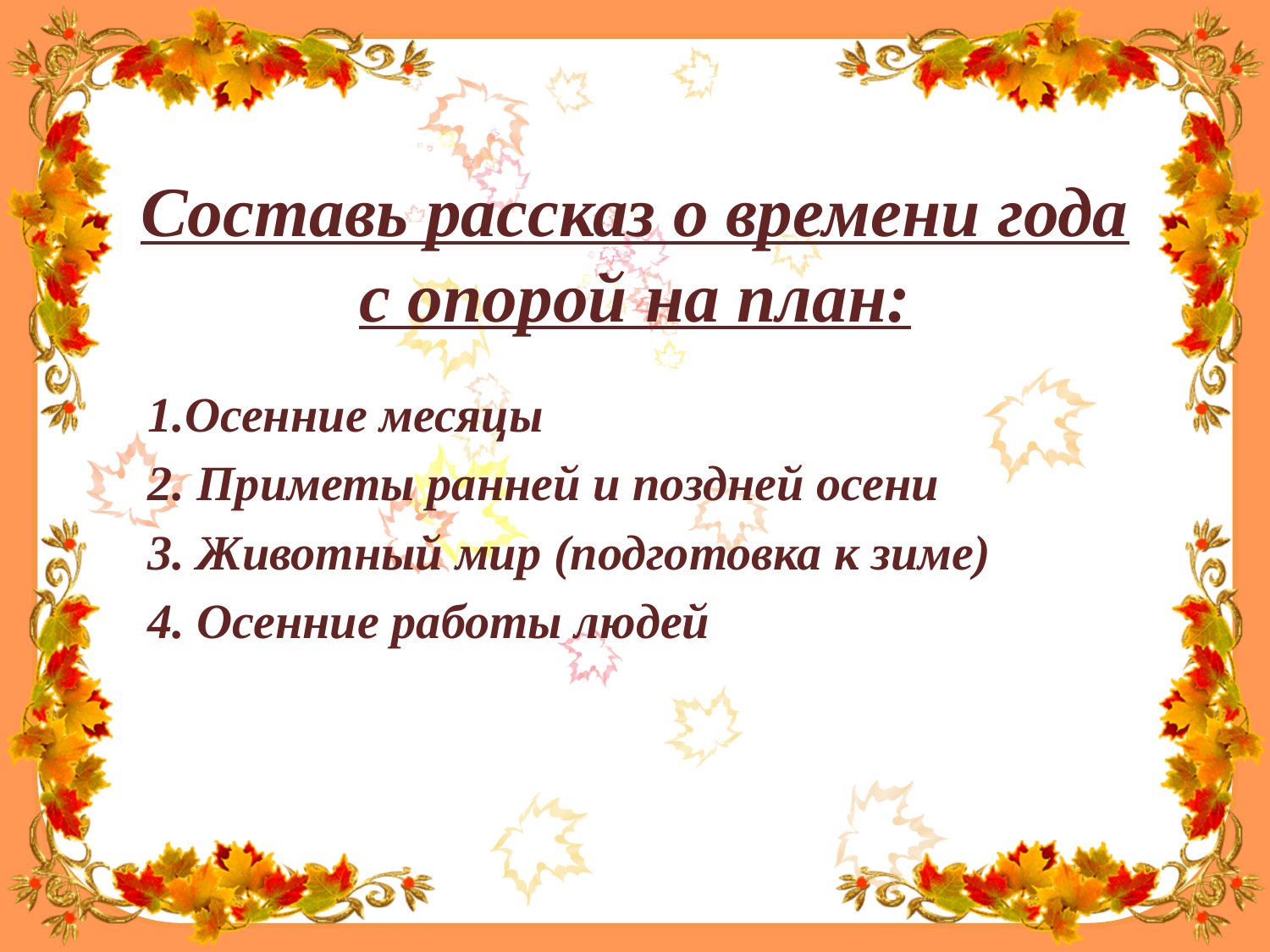

# Составь рассказ о времени года с опорой на план:
1.Осенние месяцы
2. Приметы ранней и поздней осени
3. Животный мир (подготовка к зиме)
4. Осенние работы людей